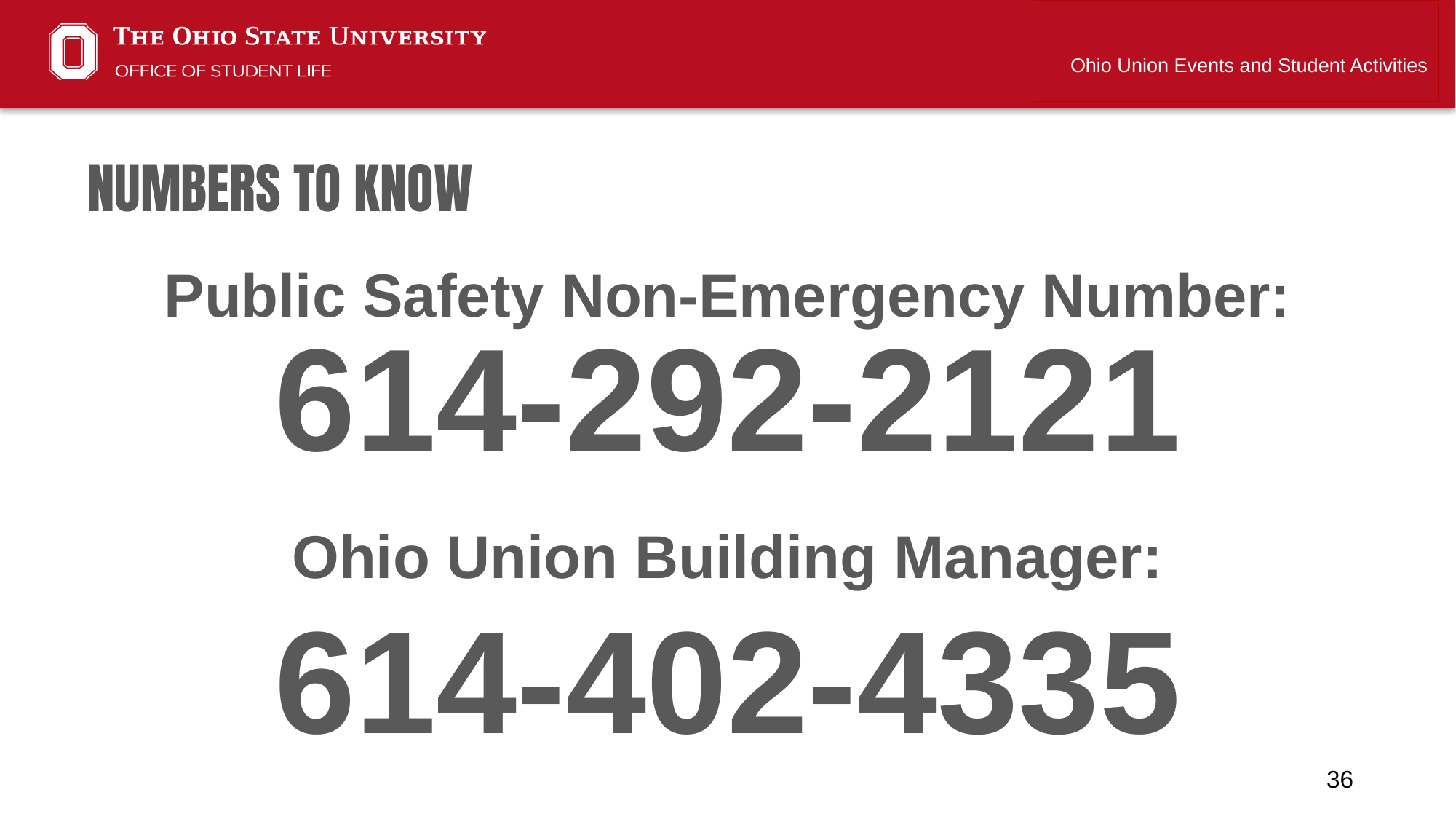

Ohio Union Events and Student Activities
Numbers to know
Public Safety Non-Emergency Number:
614-292-2121
Ohio Union Building Manager:
614-402-4335